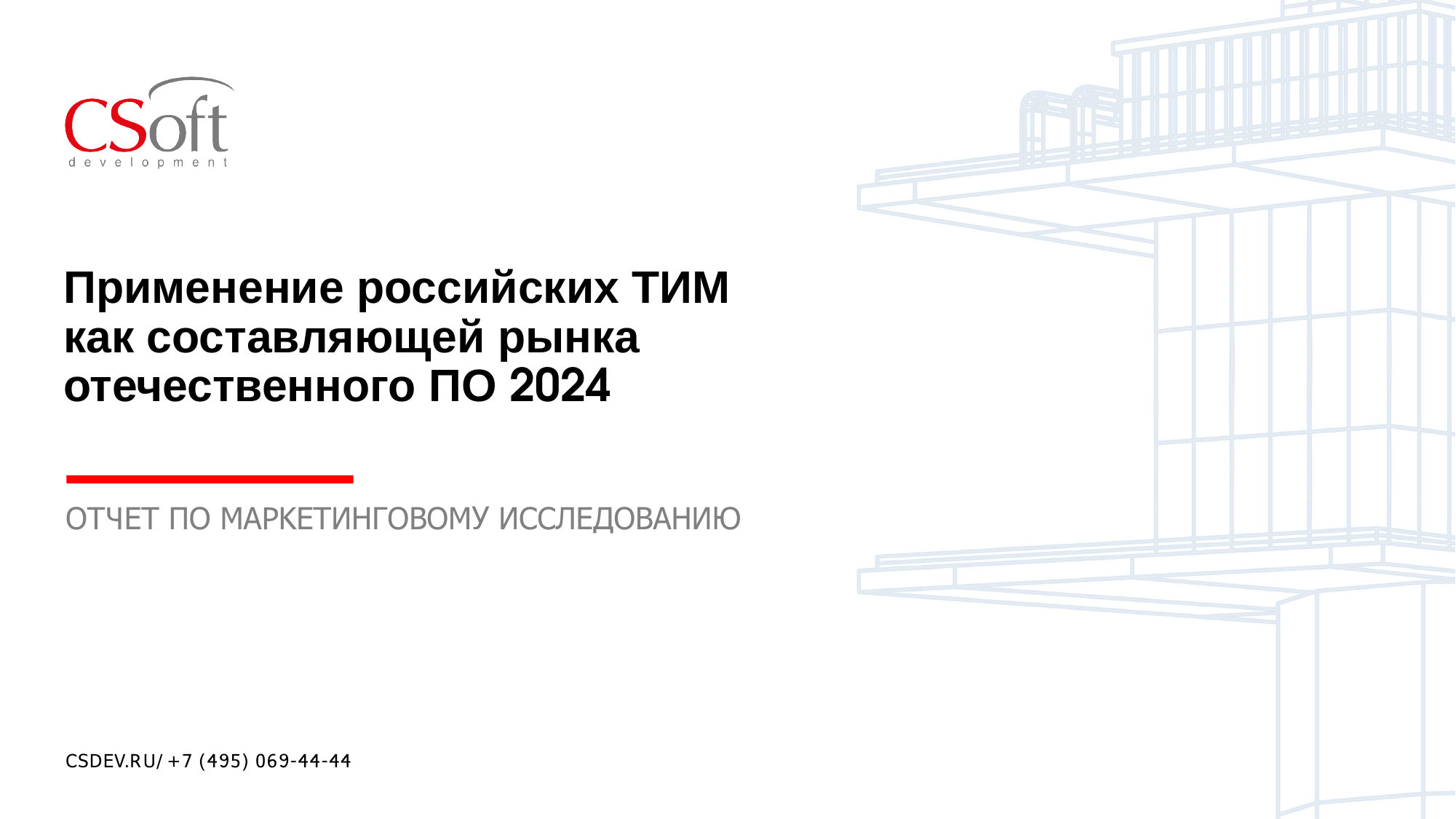

Применение российских ТИМ
как составляющей рынка
отечественного ПО 2024

ОТЧЕТ ПО МАРКЕТИНГОВОМУ ИССЛЕДОВАНИЮ
CSDEV.RU/+7 (495) 069-44-44